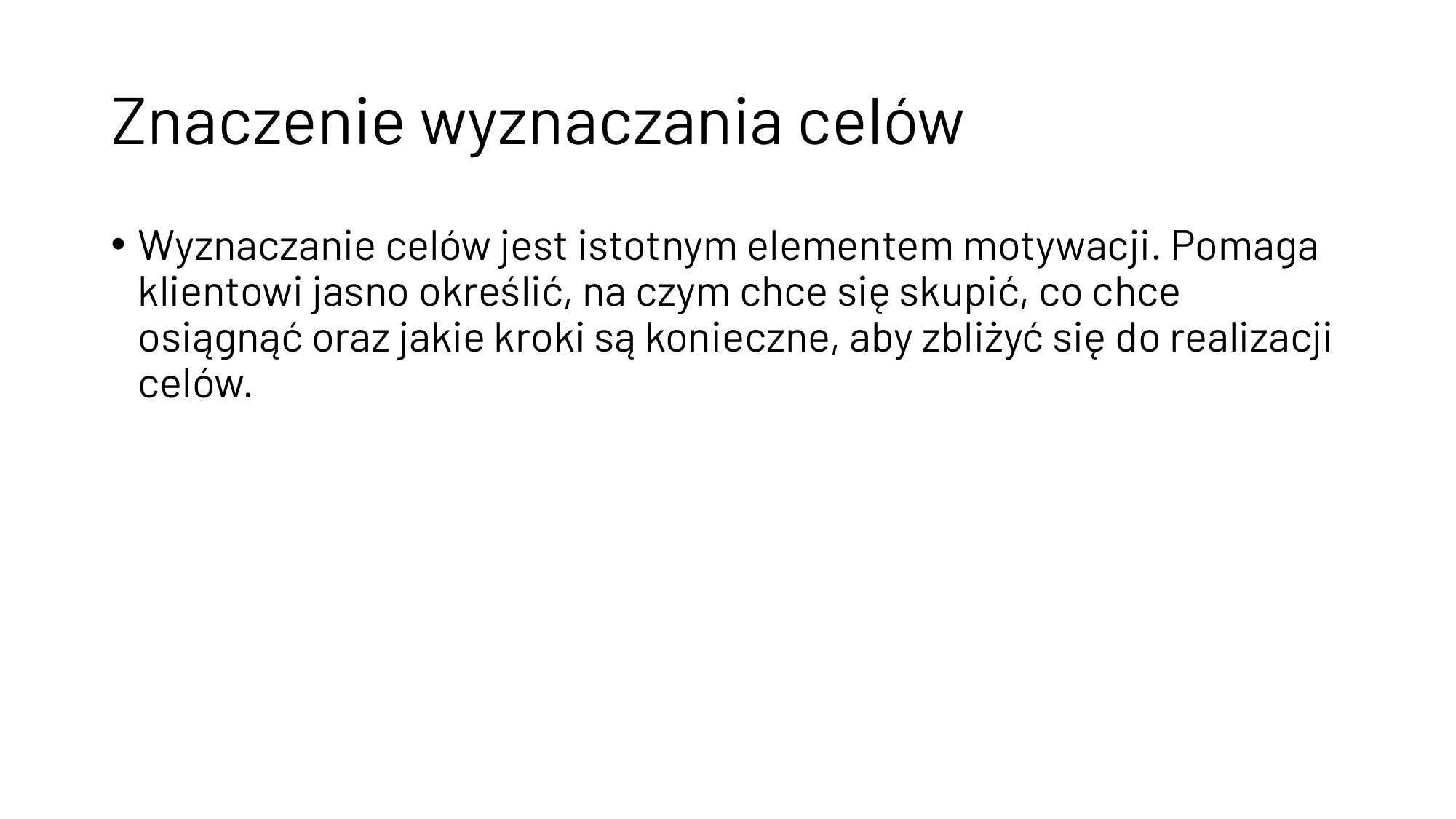

# Znaczenie wyznaczania celów
Wyznaczanie celów jest istotnym elementem motywacji. Pomaga klientowi jasno określić, na czym chce się skupić, co chce osiągnąć oraz jakie kroki są konieczne, aby zbliżyć się do realizacji celów.